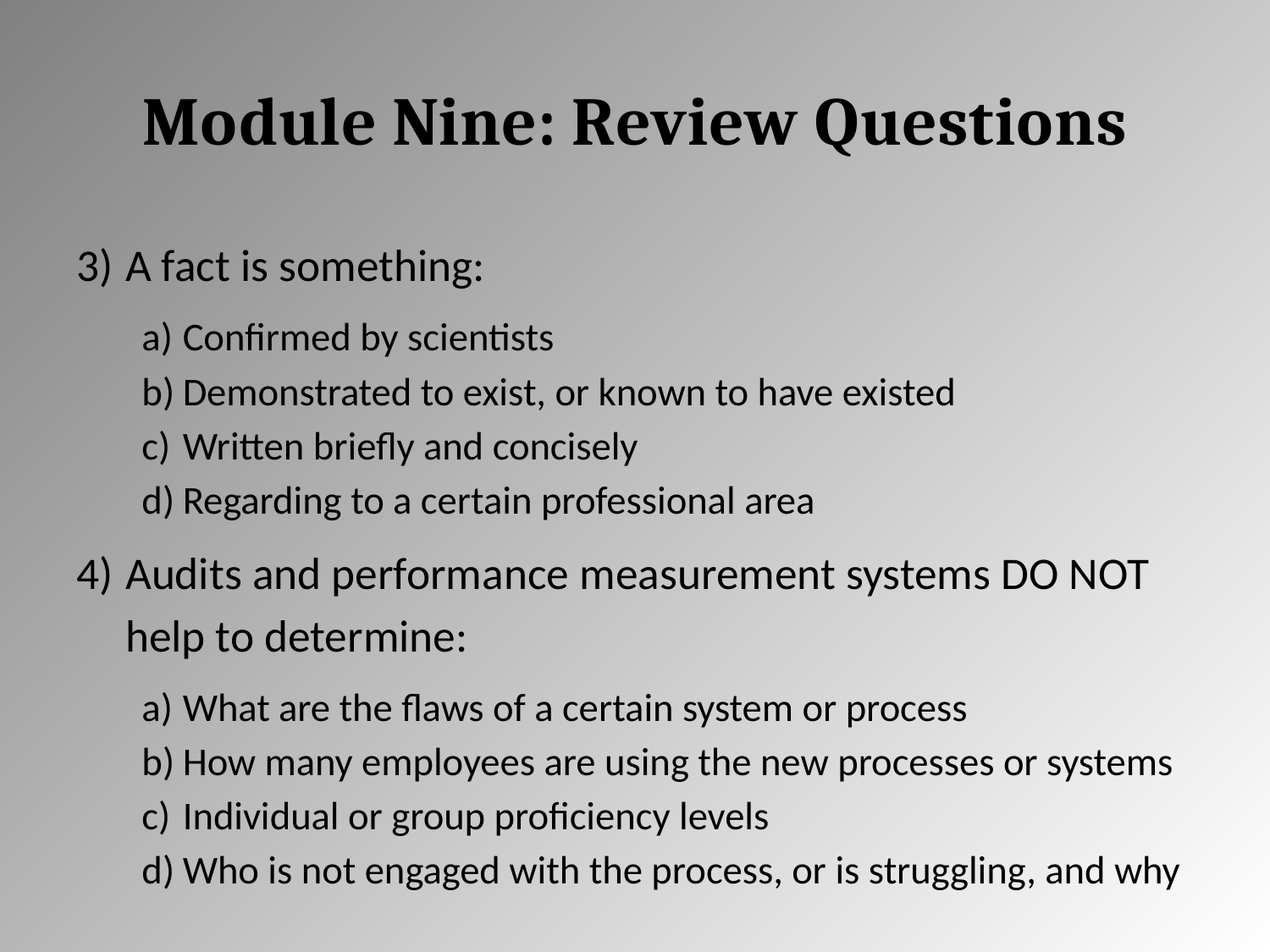

# Module Nine: Review Questions
A fact is something:
Confirmed by scientists
Demonstrated to exist, or known to have existed
Written briefly and concisely
Regarding to a certain professional area
Audits and performance measurement systems DO NOT help to determine:
What are the flaws of a certain system or process
How many employees are using the new processes or systems
Individual or group proficiency levels
Who is not engaged with the process, or is struggling, and why